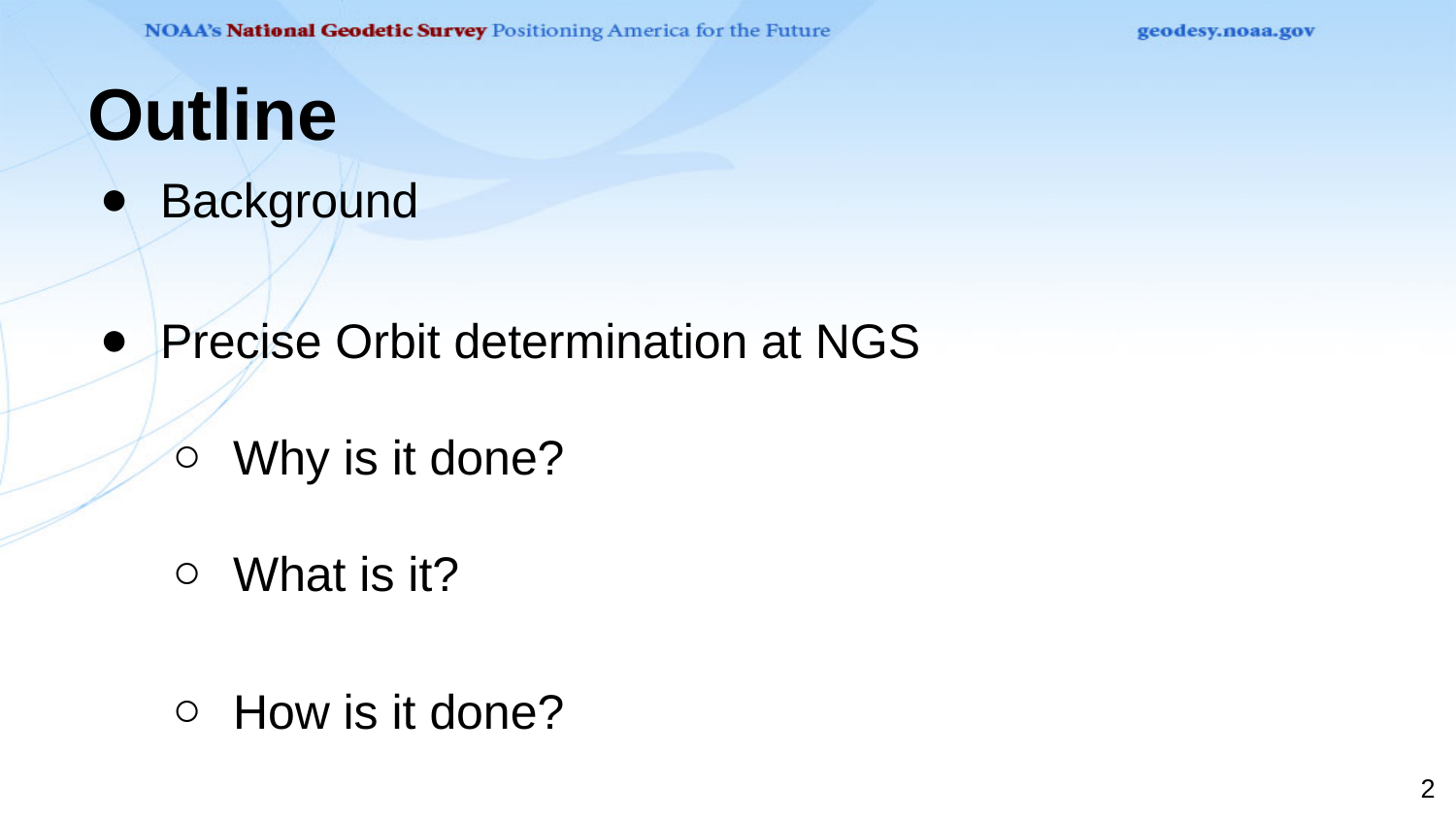

# Outline
Background

Precise Orbit determination at NGS
Why is it done?
What is it?

How is it done?
2